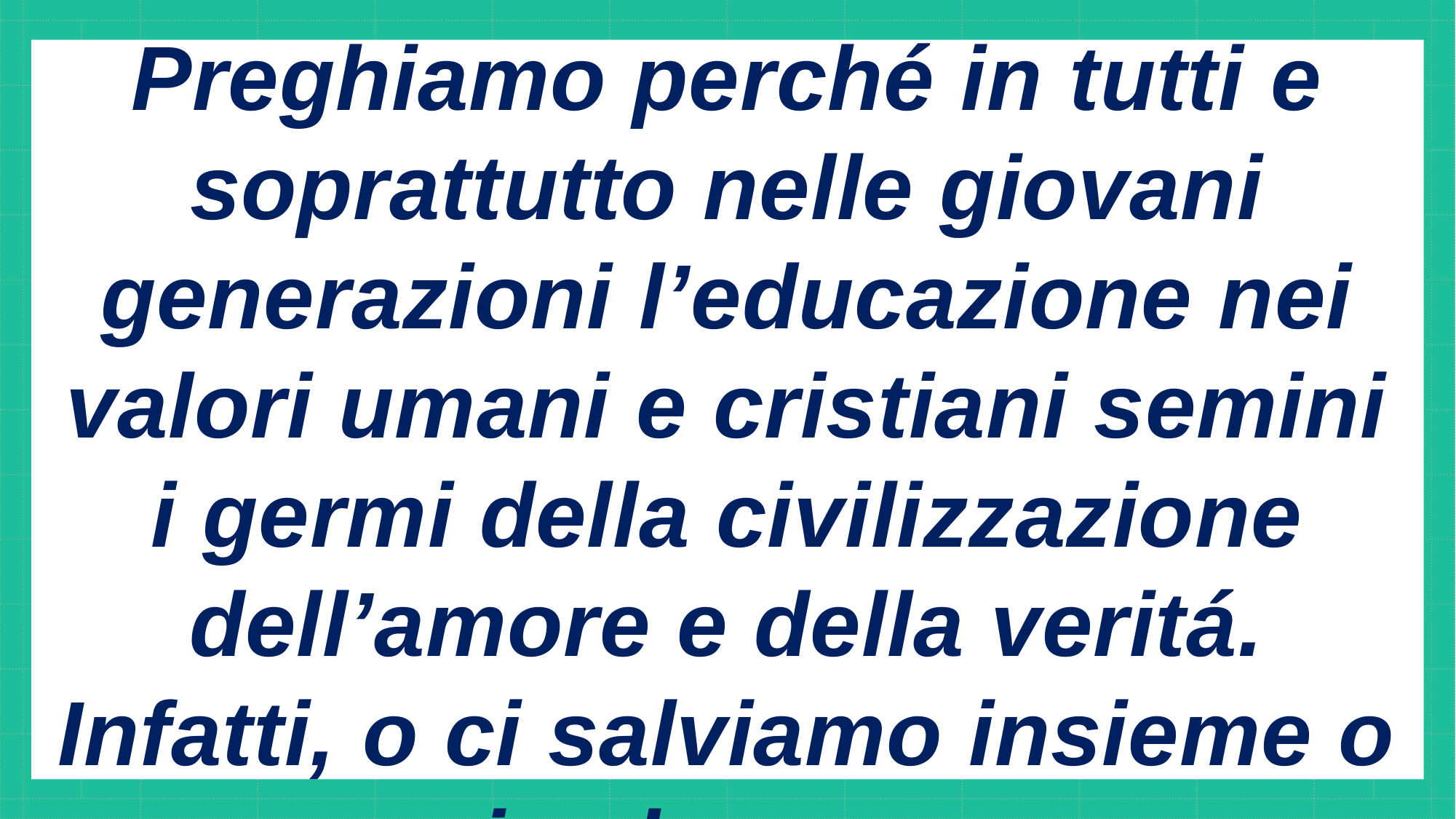

Preghiamo perché in tutti e soprattutto nelle giovani generazioni l’educazione nei valori umani e cristiani semini i germi della civilizzazione dell’amore e della veritá. Infatti, o ci salviamo insieme o non si salva nessuno.